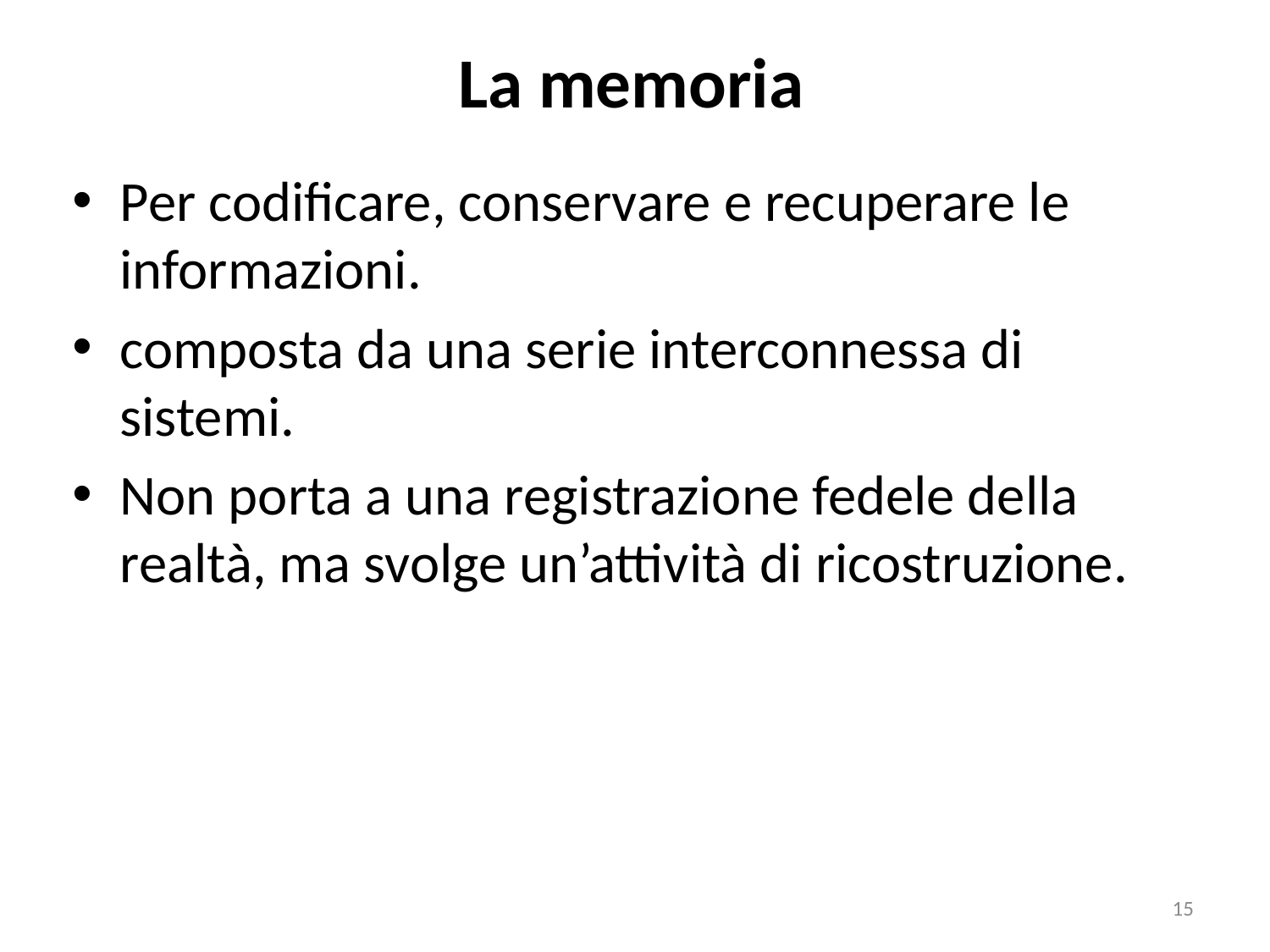

# La memoria
Per codificare, conservare e recuperare le informazioni.
composta da una serie interconnessa di sistemi.
Non porta a una registrazione fedele della realtà, ma svolge un’attività di ricostruzione.
15